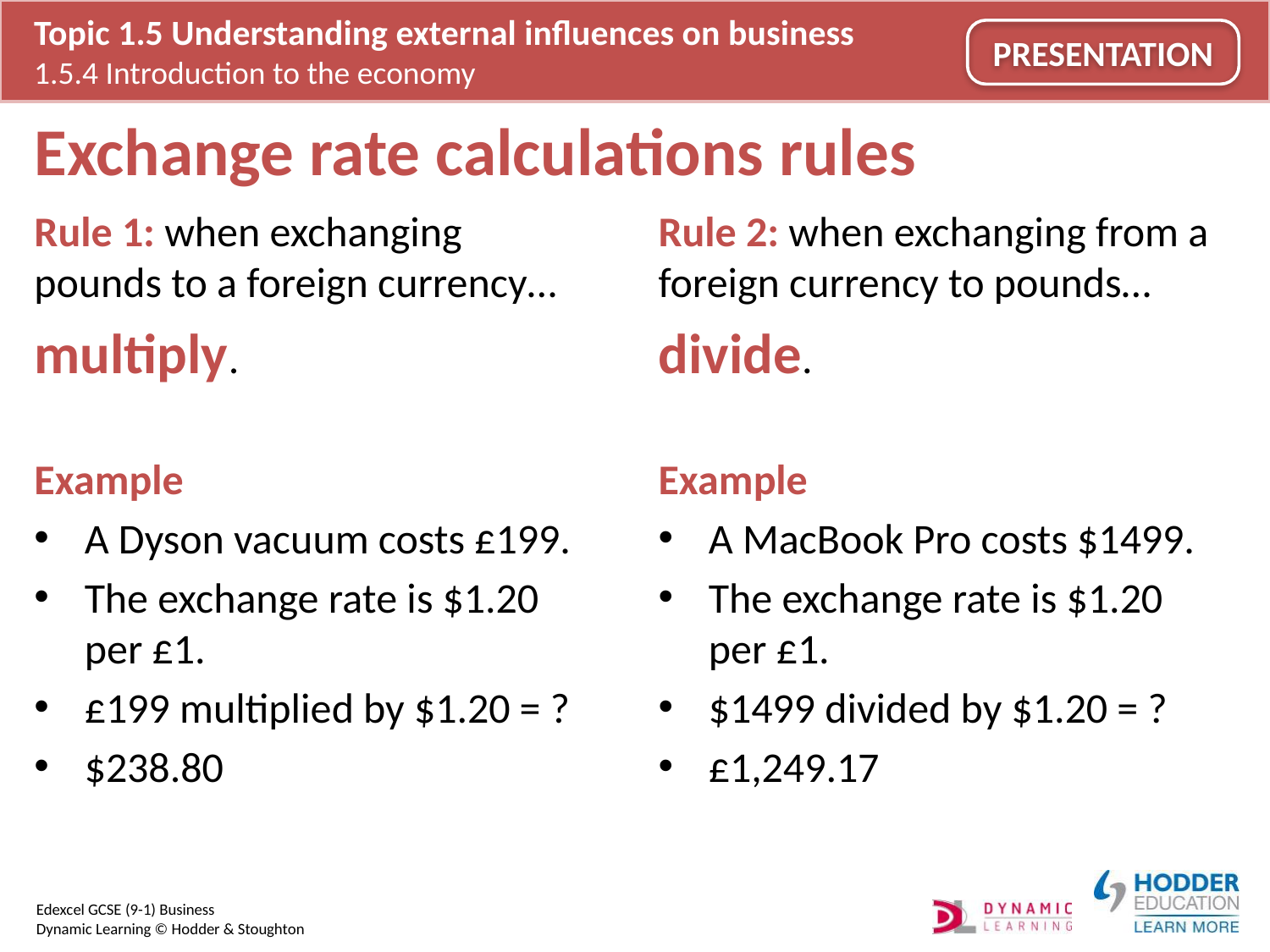

# Exchange rate calculations rules
Rule 1: when exchanging pounds to a foreign currency…
multiply.

Example
A Dyson vacuum costs £199.
The exchange rate is $1.20 per £1.
£199 multiplied by $1.20 = ?
$238.80
Rule 2: when exchanging from a foreign currency to pounds…
divide.

Example
A MacBook Pro costs $1499.
The exchange rate is $1.20 per £1.
$1499 divided by $1.20 = ?
£1,249.17